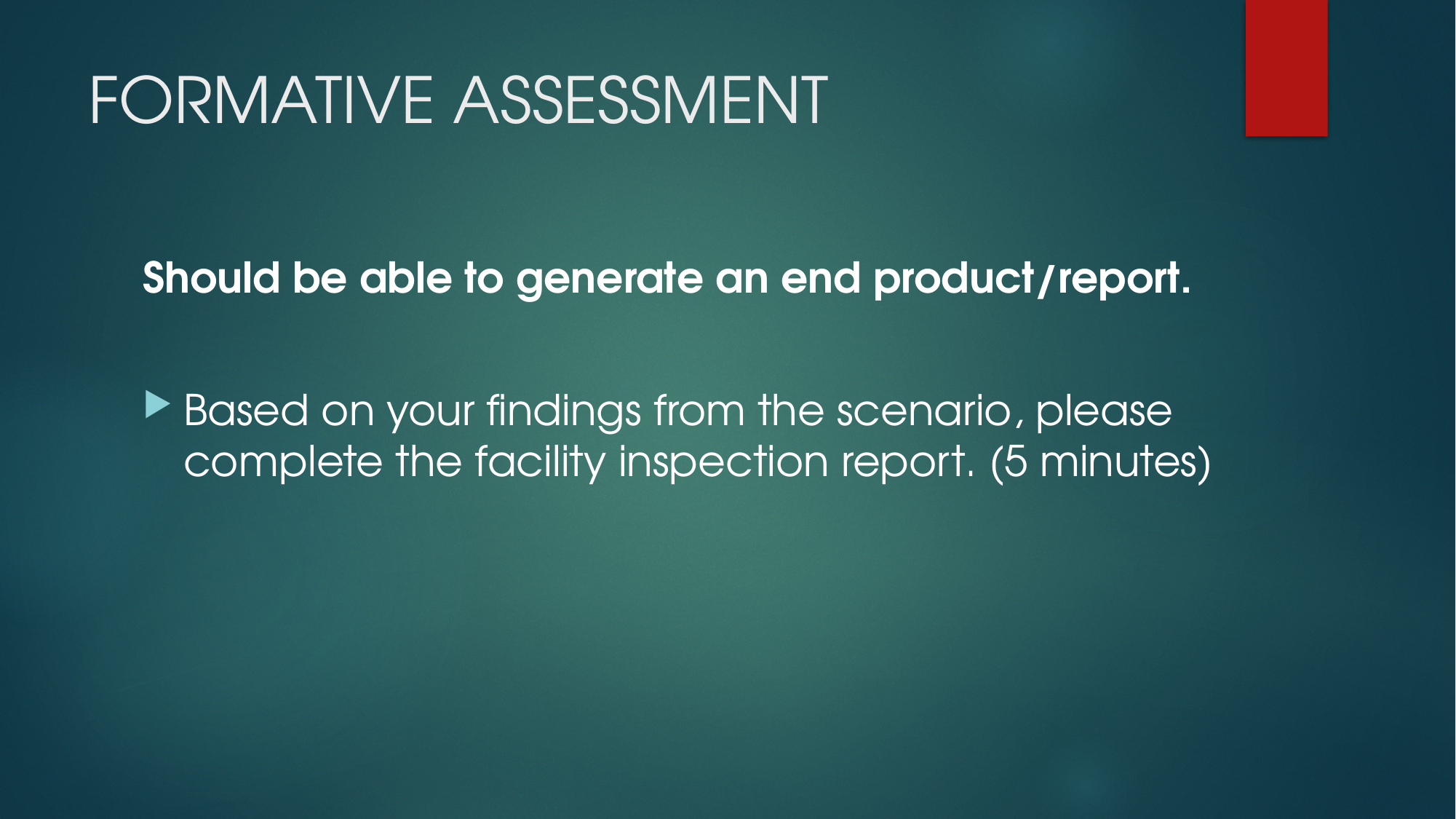

# FORMATIVE ASSESSMENT
Should be able to generate an end product/report.

Based on your findings from the scenario, please complete the facility inspection report. (5 minutes)